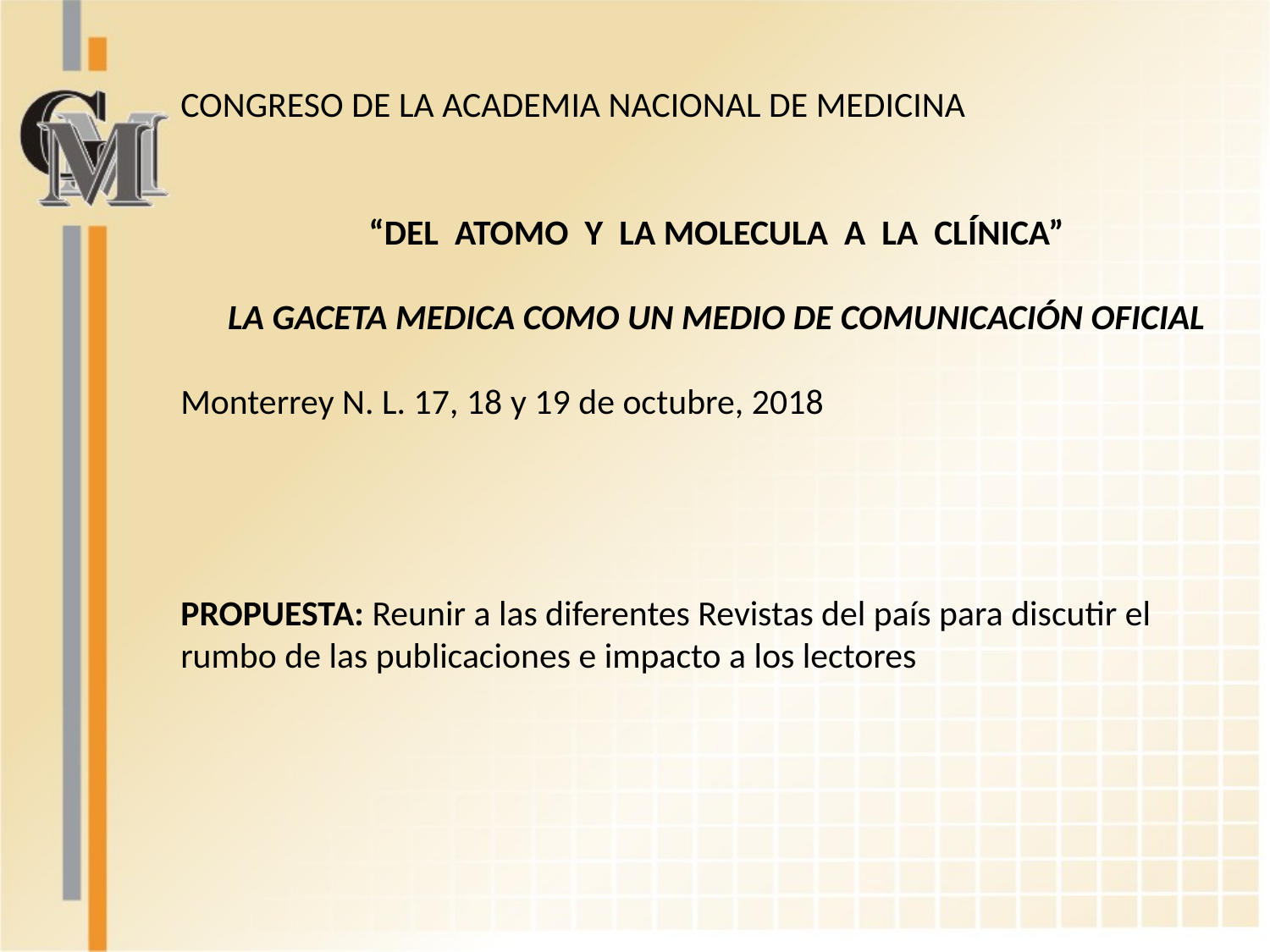

CONGRESO DE LA ACADEMIA NACIONAL DE MEDICINA

“DEL  ATOMO  Y  LA MOLECULA  A  LA  CLÍNICA”

LA GACETA MEDICA COMO UN MEDIO DE COMUNICACIÓN OFICIAL

Monterrey N. L. 17, 18 y 19 de octubre, 2018

PROPUESTA: Reunir a las diferentes Revistas del país para discutir el rumbo de las publicaciones e impacto a los lectores